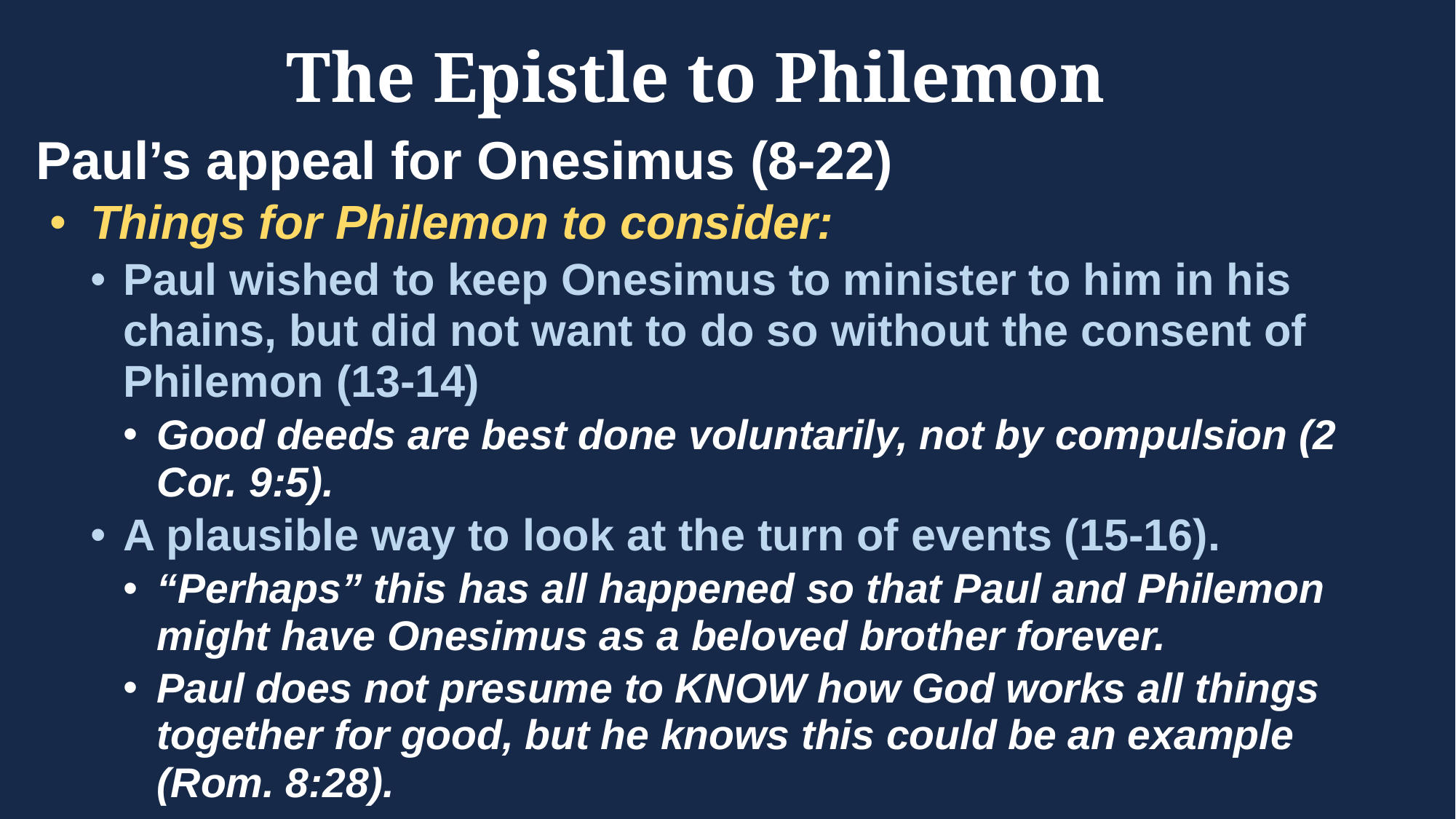

# The Epistle to Philemon
Paul’s appeal for Onesimus (8-22)
Things for Philemon to consider:
Paul wished to keep Onesimus to minister to him in his chains, but did not want to do so without the consent of Philemon (13-14)
Good deeds are best done voluntarily, not by compulsion (2 Cor. 9:5).
A plausible way to look at the turn of events (15-16).
“Perhaps” this has all happened so that Paul and Philemon might have Onesimus as a beloved brother forever.
Paul does not presume to KNOW how God works all things together for good, but he knows this could be an example (Rom. 8:28).